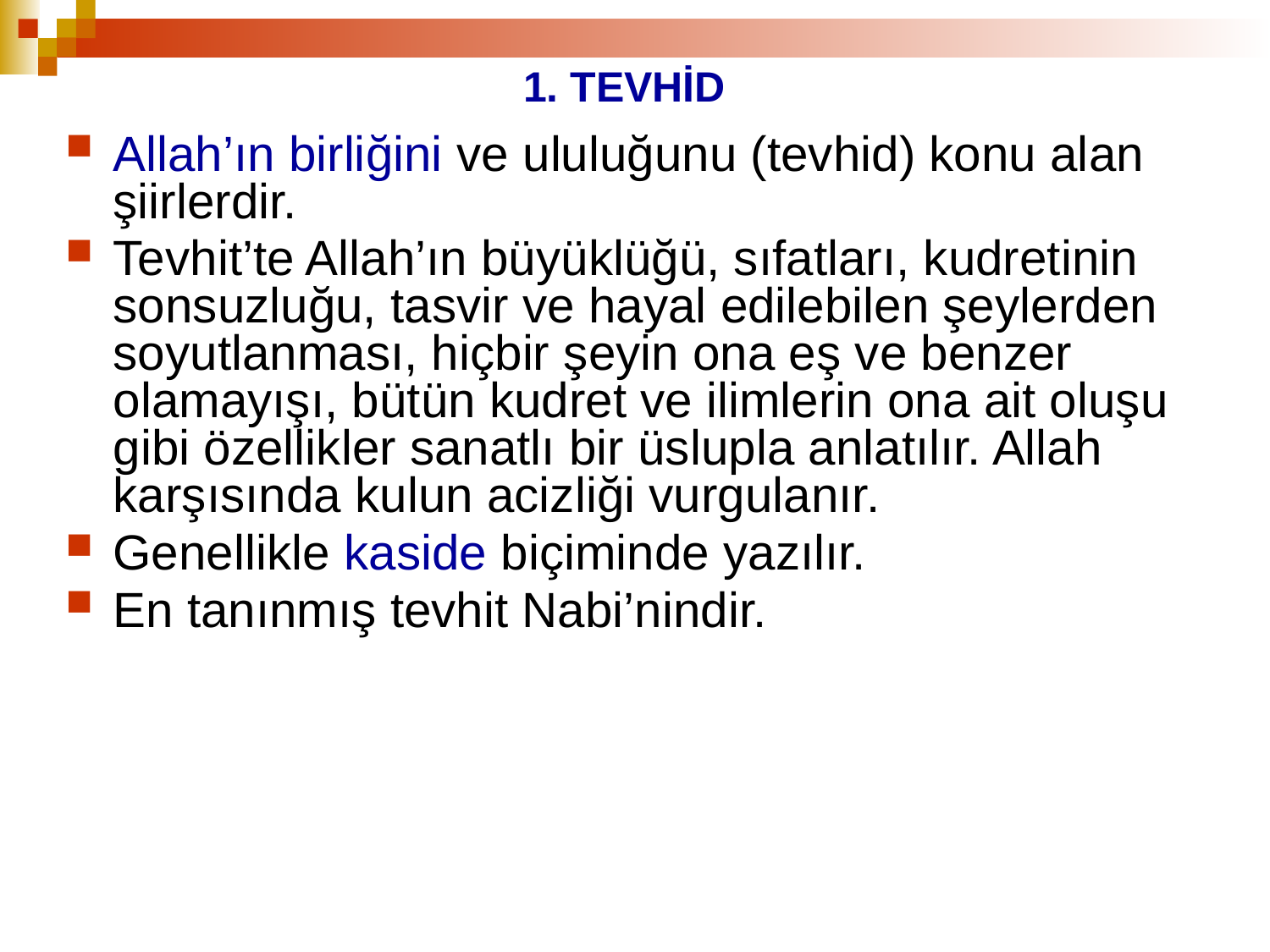

# 1. TEVHİD
Allah’ın birliğini ve ululuğunu (tevhid) konu alan şiirlerdir.
Tevhit’te Allah’ın büyüklüğü, sıfatları, kudretinin sonsuzluğu, tasvir ve hayal edilebilen şeylerden soyutlanması, hiçbir şeyin ona eş ve benzer olamayışı, bütün kudret ve ilimlerin ona ait oluşu gibi özellikler sanatlı bir üslupla anlatılır. Allah karşısında kulun acizliği vurgulanır.
Genellikle kaside biçiminde yazılır.
En tanınmış tevhit Nabi’nindir.